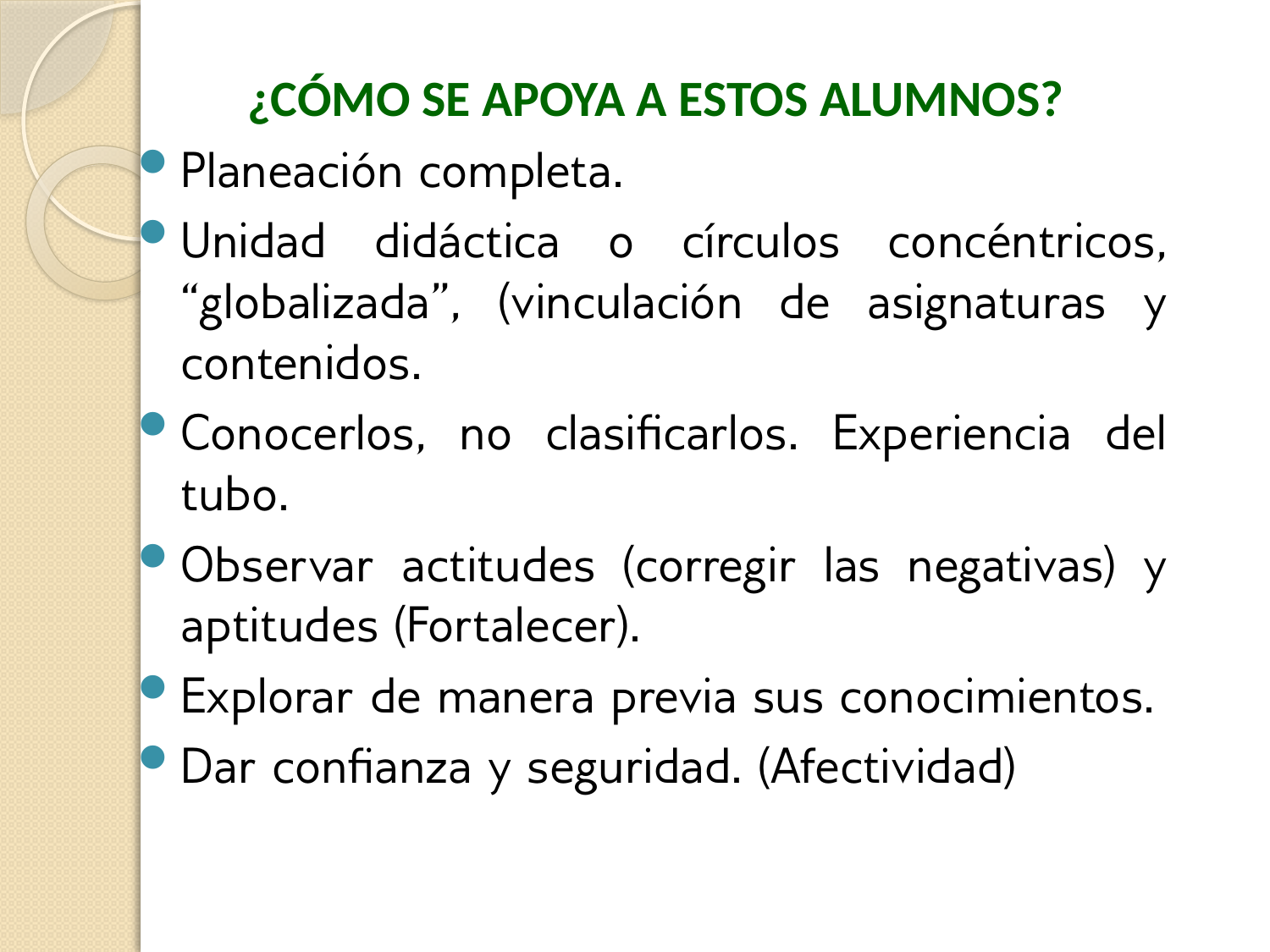

¿CÓMO SE APOYA A ESTOS ALUMNOS?
Planeación completa.
Unidad didáctica o círculos concéntricos, “globalizada”, (vinculación de asignaturas y contenidos.
Conocerlos, no clasificarlos. Experiencia del tubo.
Observar actitudes (corregir las negativas) y aptitudes (Fortalecer).
Explorar de manera previa sus conocimientos.
Dar confianza y seguridad. (Afectividad)